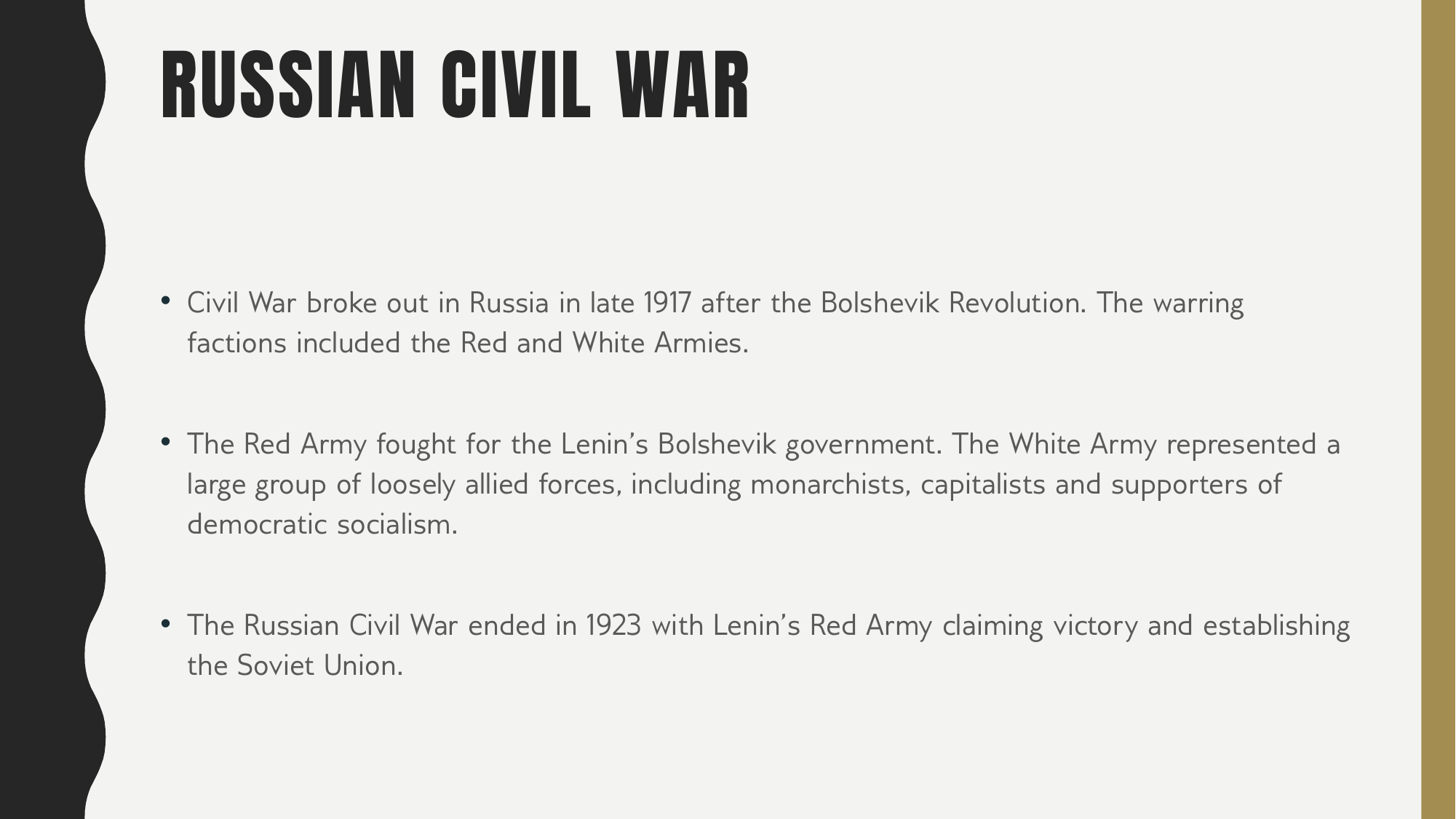

# Russian Civil War
Civil War broke out in Russia in late 1917 after the Bolshevik Revolution. The warring factions included the Red and White Armies.

The Red Army fought for the Lenin’s Bolshevik government. The White Army represented a large group of loosely allied forces, including monarchists, capitalists and supporters of democratic socialism.

The Russian Civil War ended in 1923 with Lenin’s Red Army claiming victory and establishing the Soviet Union.